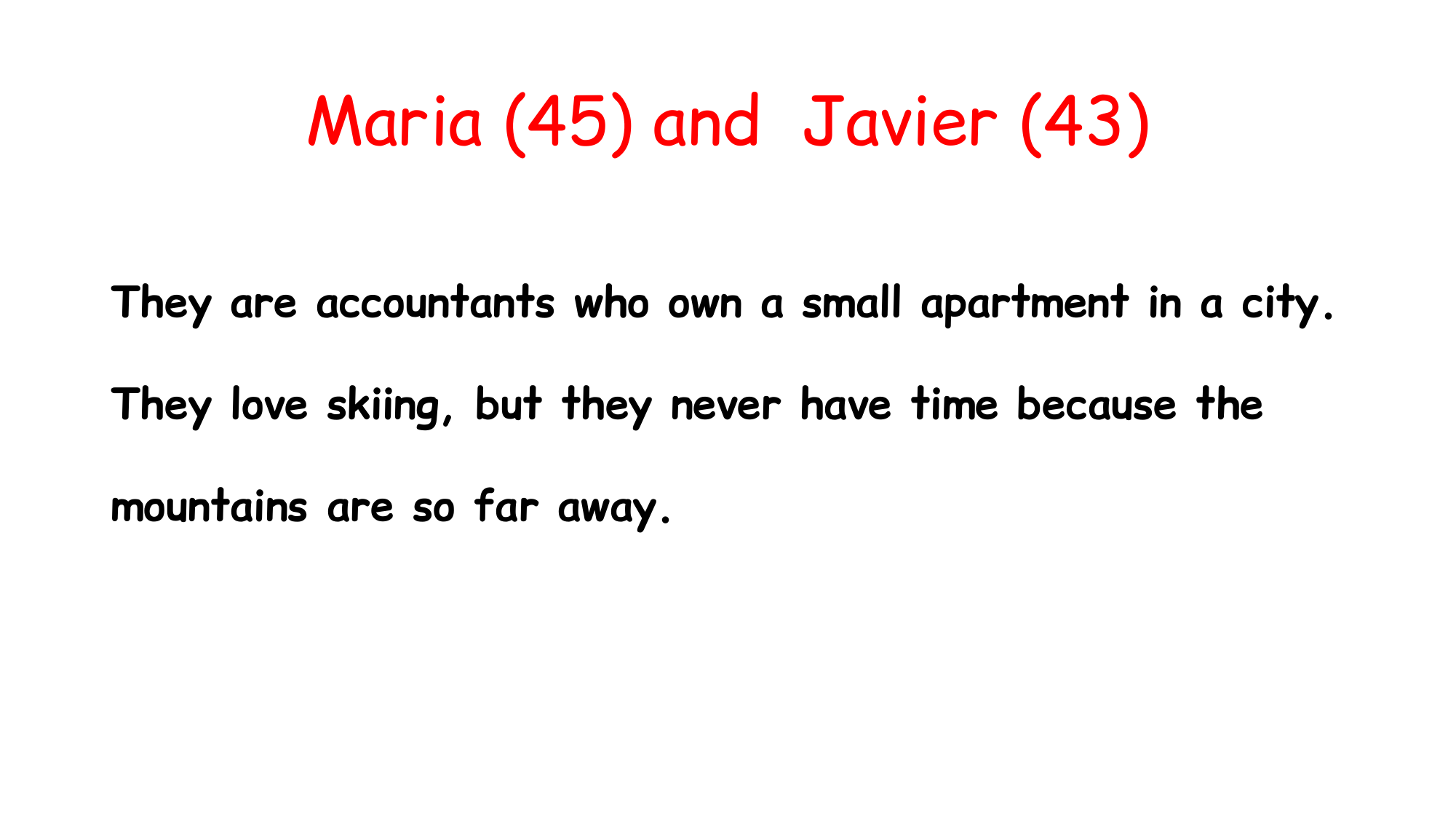

# Maria (45) and  Javier (43)
They are accountants who own a small apartment in a city. They love skiing, but they never have time because the mountains are so far away.